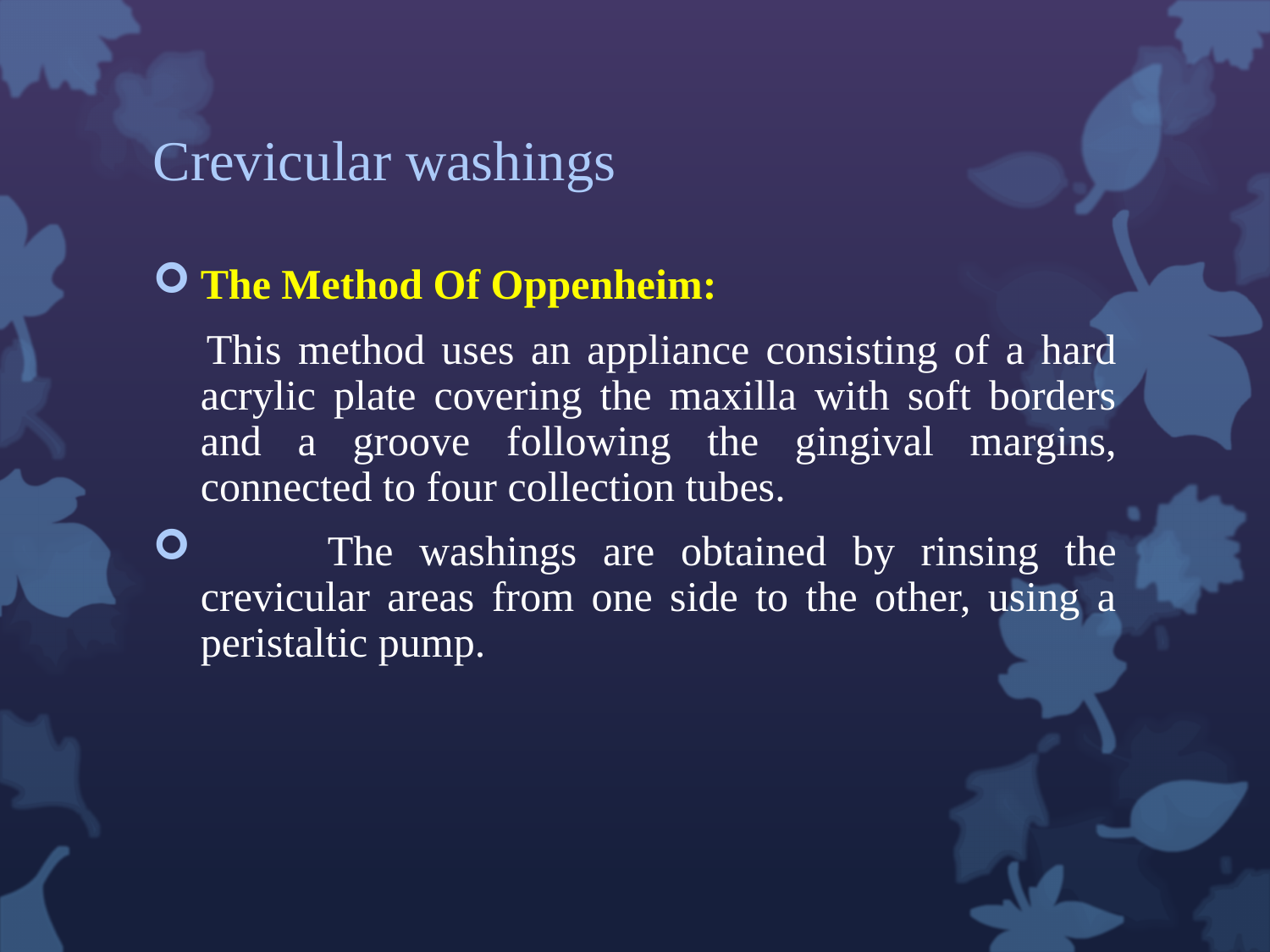

# Crevicular washings
The Method Of Oppenheim:
 	This method uses an appliance consisting of a hard acrylic plate covering the maxilla with soft borders and a groove following the gingival margins, connected to four collection tubes.
	The washings are obtained by rinsing the crevicular areas from one side to the other, using a peristaltic pump.